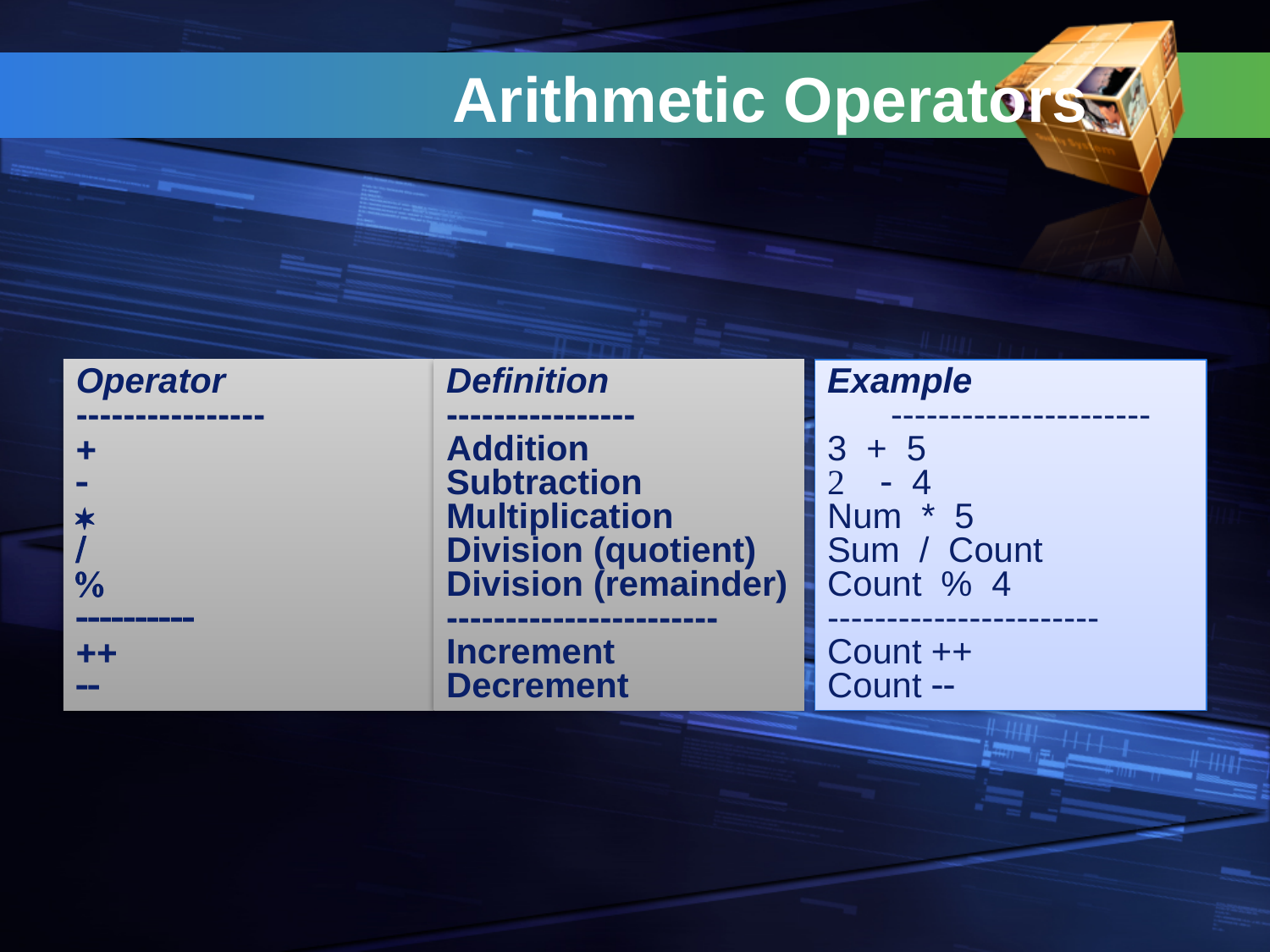

Arithmetic Operators
Operator
----------------
+
−
∗
/
%
−−−−−−−−−−
++
−−
Definition
----------------
Addition
Subtraction
Multiplication
Division (quotient)
Division (remainder)
-----------------------
Increment
Decrement
Example
----------------------
3  +  5
2  −  4
Num  *  5
Sum  /  Count
Count  %  4
-----------------------
Count ++
Count −−